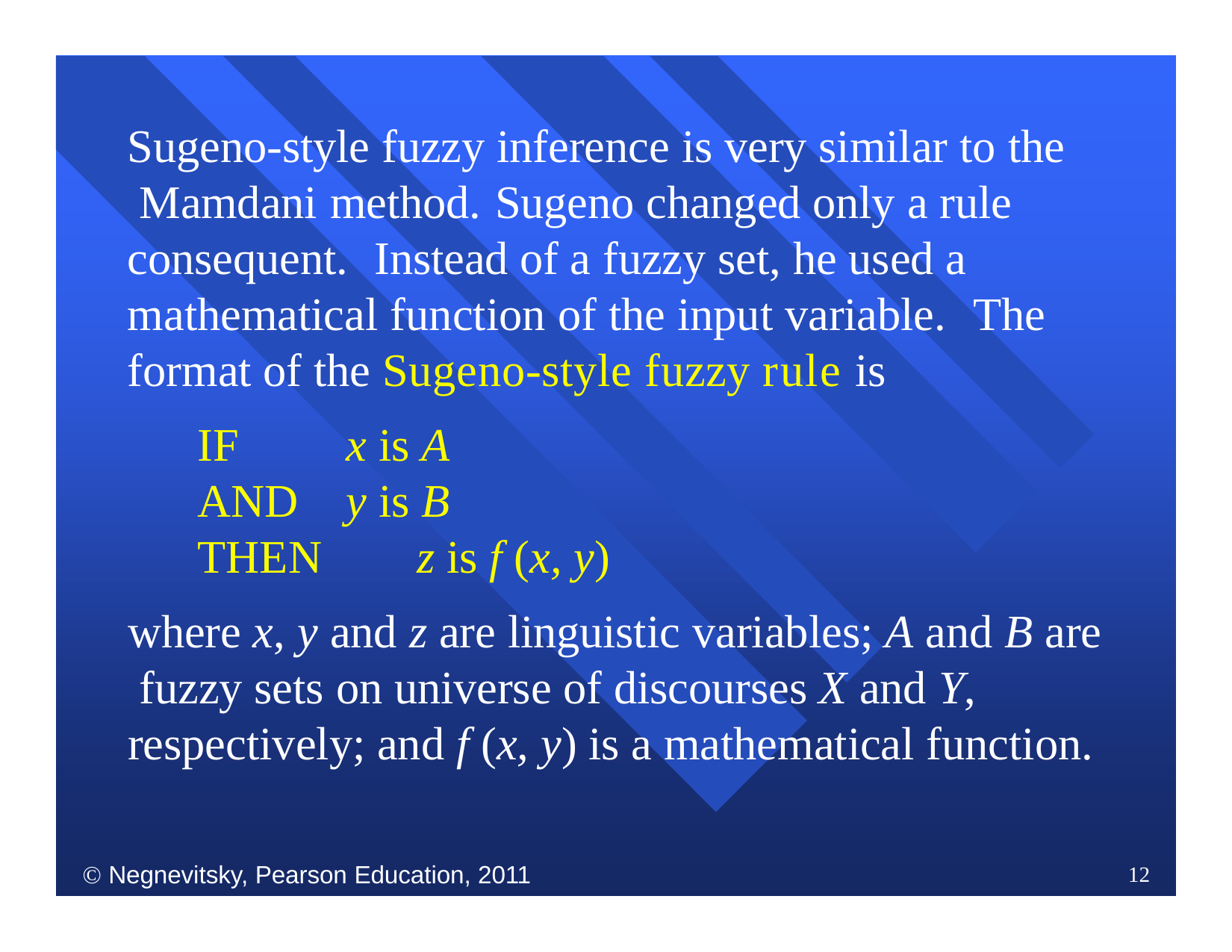

Sugeno-style fuzzy inference is very similar to the  Mamdani method.	Sugeno changed only a rule  consequent.	Instead of a fuzzy set, he used a  mathematical function of the input variable.	The  format of the Sugeno-style fuzzy rule is
IF	x is A
AND	y is B
THEN	z is f (x, y)
where x, y and z are linguistic variables; A and B are  fuzzy sets on universe of discourses X and Y,  respectively; and f (x, y) is a mathematical function.
© Negnevitsky, Pearson Education, 2011
12